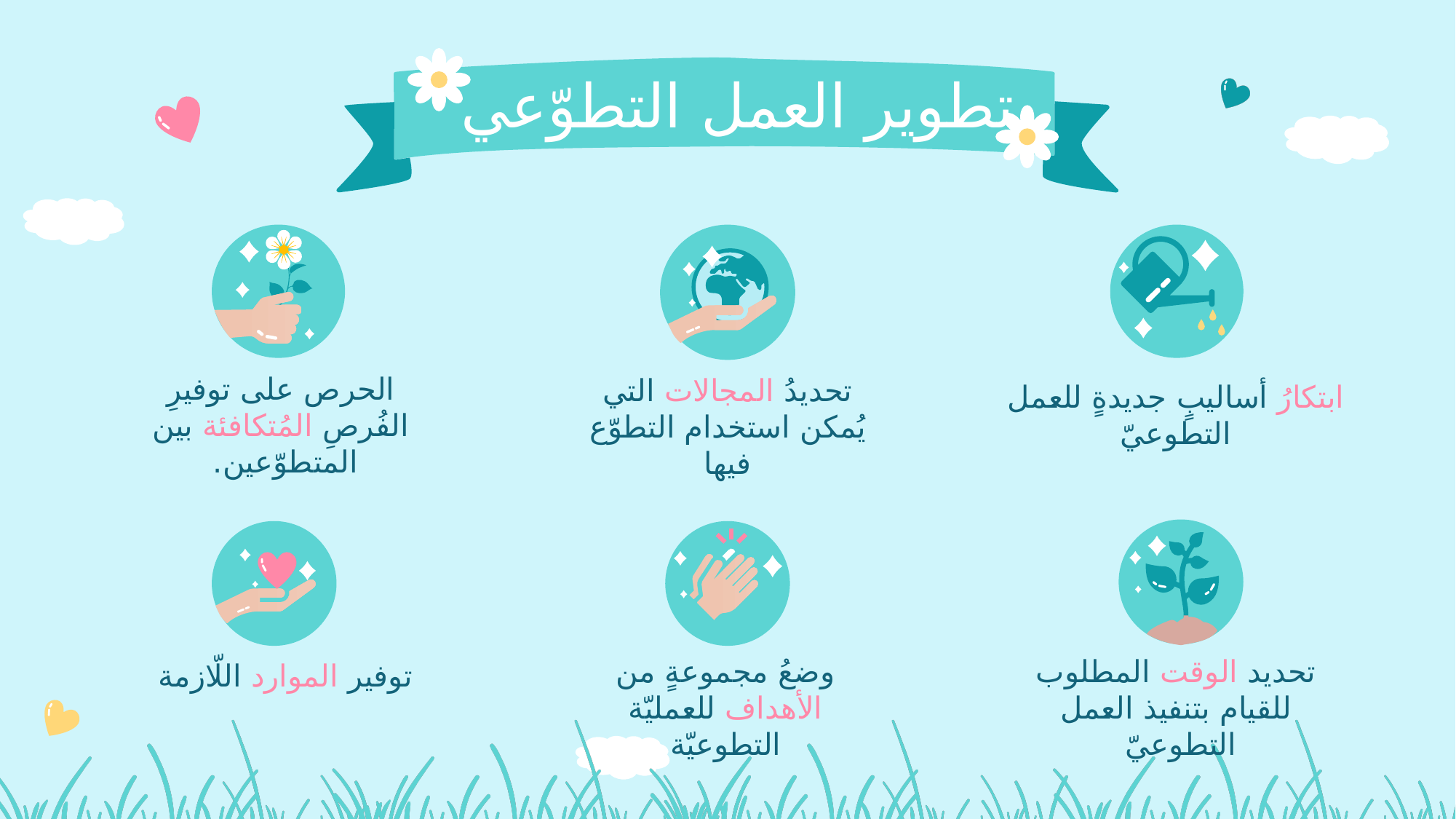

تطوير العمل التطوّعي

الحرص على توفيرِ الفُرصِ المُتكافئة بين المتطوّعين.
تحديدُ المجالات التي يُمكن استخدام التطوّع فيها
ابتكارُ أساليبٍ جديدةٍ للعمل التطوعيّ

وضعُ مجموعةٍ من الأهداف للعمليّة التطوعيّة
تحديد الوقت المطلوب للقيام بتنفيذ العمل التطوعيّ
توفير الموارد اللّازمة